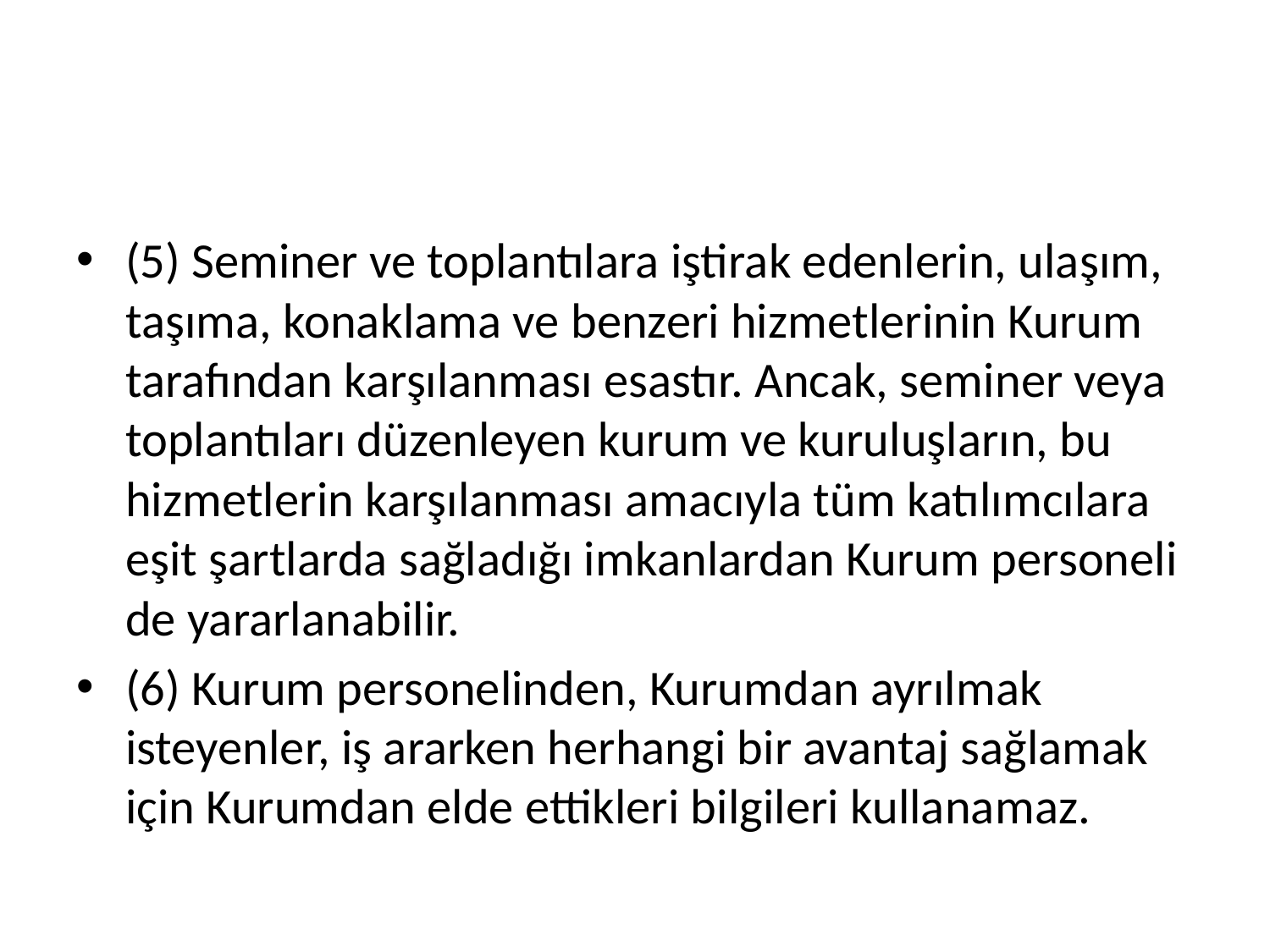

#
(5) Seminer ve toplantılara iştirak edenlerin, ulaşım, taşıma, konaklama ve benzeri hizmetlerinin Kurum tarafından karşılanması esastır. Ancak, seminer veya toplantıları düzenleyen kurum ve kuruluşların, bu hizmetlerin karşılanması amacıyla tüm katılımcılara eşit şartlarda sağladığı imkanlardan Kurum personeli de yararlanabilir.
(6) Kurum personelinden, Kurumdan ayrılmak isteyenler, iş ararken herhangi bir avantaj sağlamak için Kurumdan elde ettikleri bilgileri kullanamaz.